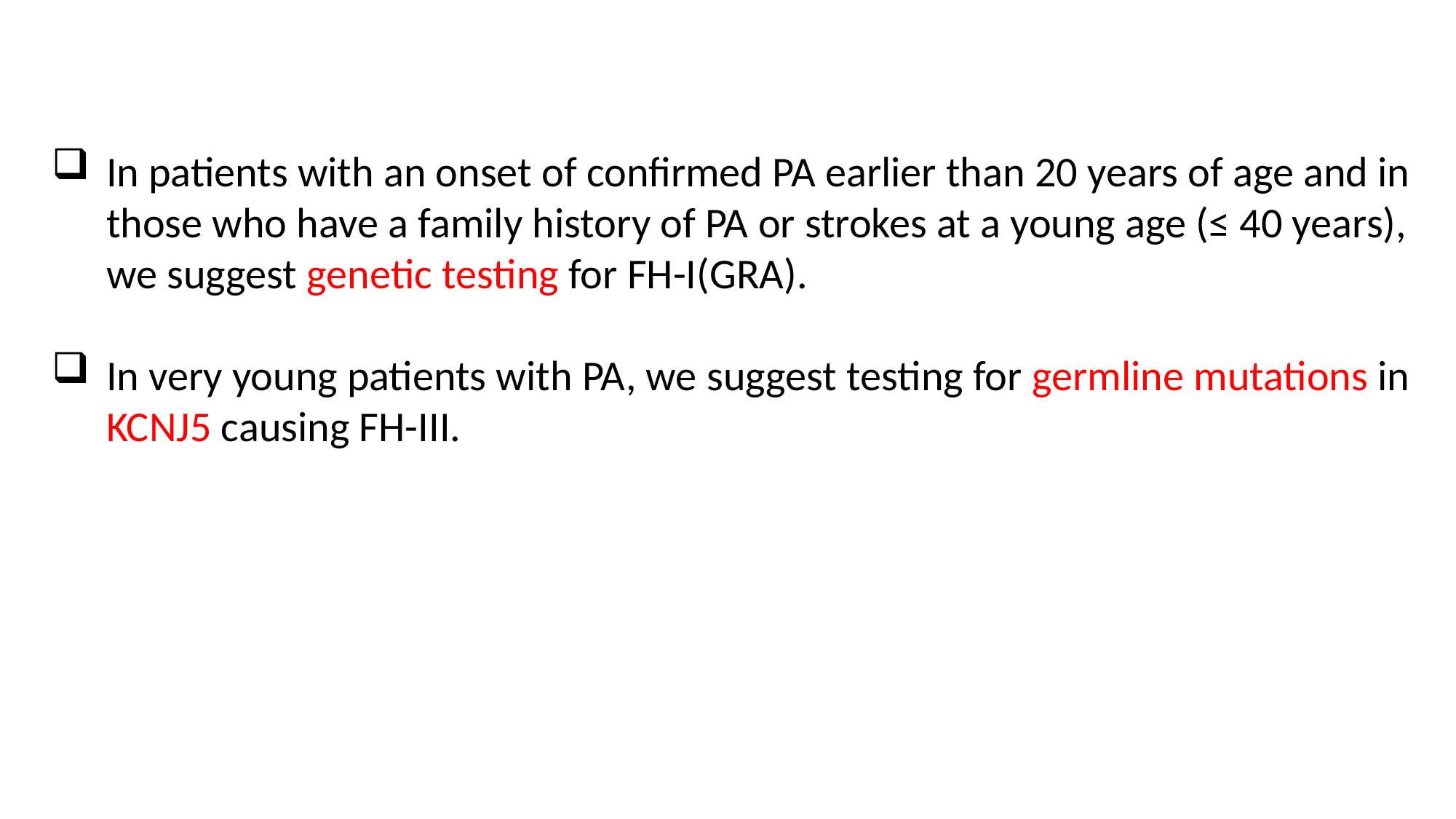

In patients with an onset of confirmed PA earlier than 20 years of age and in those who have a family history of PA or strokes at a young age (≤ 40 years), we suggest genetic testing for FH-I(GRA).

In very young patients with PA, we suggest testing for germline mutations in KCNJ5 causing FH-III.